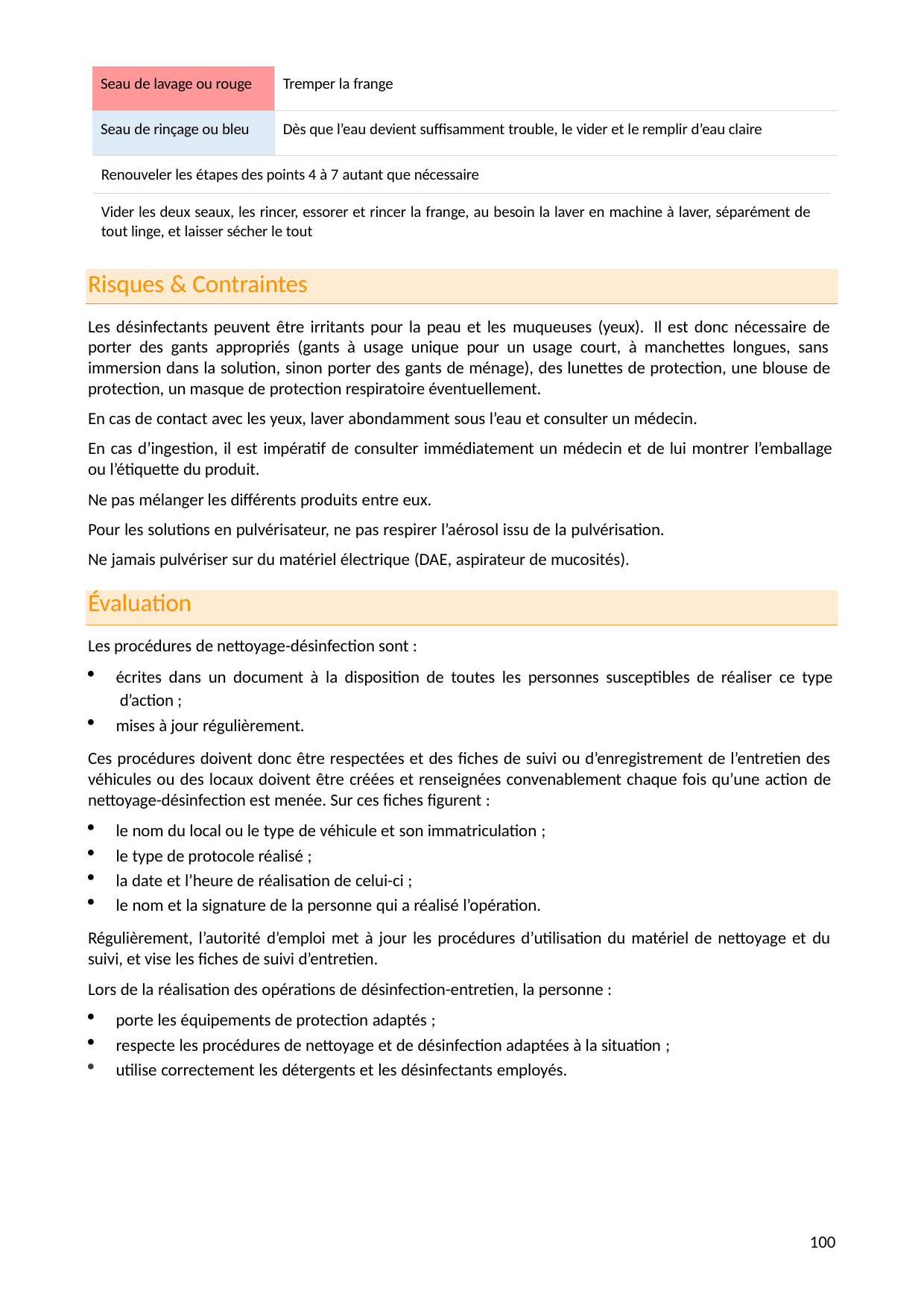

| Seau de lavage ou rouge | Tremper la frange |
| --- | --- |
| Seau de rinçage ou bleu | Dès que l’eau devient suffisamment trouble, le vider et le remplir d’eau claire |
Renouveler les étapes des points 4 à 7 autant que nécessaire

Vider les deux seaux, les rincer, essorer et rincer la frange, au besoin la laver en machine à laver, séparément de  tout linge, et laisser sécher le tout

Risques & Contraintes
Les désinfectants peuvent être irritants pour la peau et les muqueuses (yeux). Il est donc nécessaire de  porter des gants appropriés (gants à usage unique pour un usage court, à manchettes longues, sans  immersion dans la solution, sinon porter des gants de ménage), des lunettes de protection, une blouse de  protection, un masque de protection respiratoire éventuellement.
En cas de contact avec les yeux, laver abondamment sous l’eau et consulter un médecin.
En cas d’ingestion, il est impératif de consulter immédiatement un médecin et de lui montrer l’emballage  ou l’étiquette du produit.
Ne pas mélanger les différents produits entre eux.
Pour les solutions en pulvérisateur, ne pas respirer l’aérosol issu de la pulvérisation.  Ne jamais pulvériser sur du matériel électrique (DAE, aspirateur de mucosités).

Évaluation
Les procédures de nettoyage-désinfection sont :
écrites dans un document à la disposition de toutes les personnes susceptibles de réaliser ce type  d’action ;
mises à jour régulièrement.
Ces procédures doivent donc être respectées et des fiches de suivi ou d’enregistrement de l’entretien des  véhicules ou des locaux doivent être créées et renseignées convenablement chaque fois qu’une action de  nettoyage-désinfection est menée. Sur ces fiches figurent :
le nom du local ou le type de véhicule et son immatriculation ;
le type de protocole réalisé ;
la date et l’heure de réalisation de celui-ci ;
le nom et la signature de la personne qui a réalisé l’opération.
Régulièrement, l’autorité d’emploi met à jour les procédures d’utilisation du matériel de nettoyage et du  suivi, et vise les fiches de suivi d’entretien.
Lors de la réalisation des opérations de désinfection-entretien, la personne :
porte les équipements de protection adaptés ;
respecte les procédures de nettoyage et de désinfection adaptées à la situation ;
utilise correctement les détergents et les désinfectants employés.

100